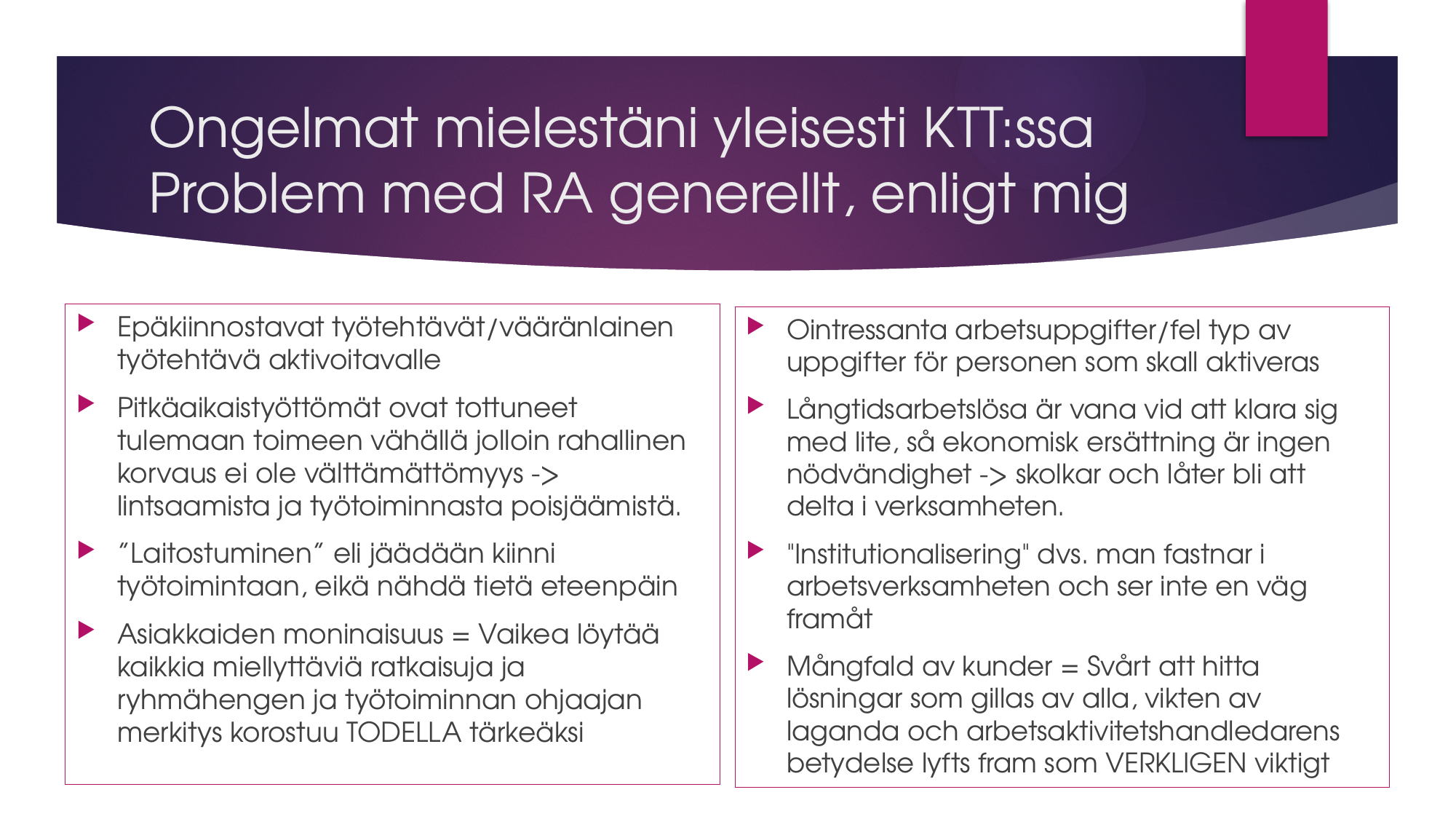

# Ongelmat mielestäni yleisesti KTT:ssa Problem med RA generellt, enligt mig
Epäkiinnostavat työtehtävät/vääränlainen työtehtävä aktivoitavalle
Pitkäaikaistyöttömät ovat tottuneet tulemaan toimeen vähällä jolloin rahallinen korvaus ei ole välttämättömyys -> lintsaamista ja työtoiminnasta poisjäämistä.
”Laitostuminen” eli jäädään kiinni työtoimintaan, eikä nähdä tietä eteenpäin
Asiakkaiden moninaisuus = Vaikea löytää kaikkia miellyttäviä ratkaisuja ja ryhmähengen ja työtoiminnan ohjaajan merkitys korostuu TODELLA tärkeäksi
Ointressanta arbetsuppgifter/fel typ av uppgifter för personen som skall aktiveras
Långtidsarbetslösa är vana vid att klara sig med lite, så ekonomisk ersättning är ingen nödvändighet -> skolkar och låter bli att delta i verksamheten.
"Institutionalisering" dvs. man fastnar i arbetsverksamheten och ser inte en väg framåt
Mångfald av kunder = Svårt att hitta lösningar som gillas av alla, vikten av laganda och arbetsaktivitetshandledarens betydelse lyfts fram som VERKLIGEN viktigt